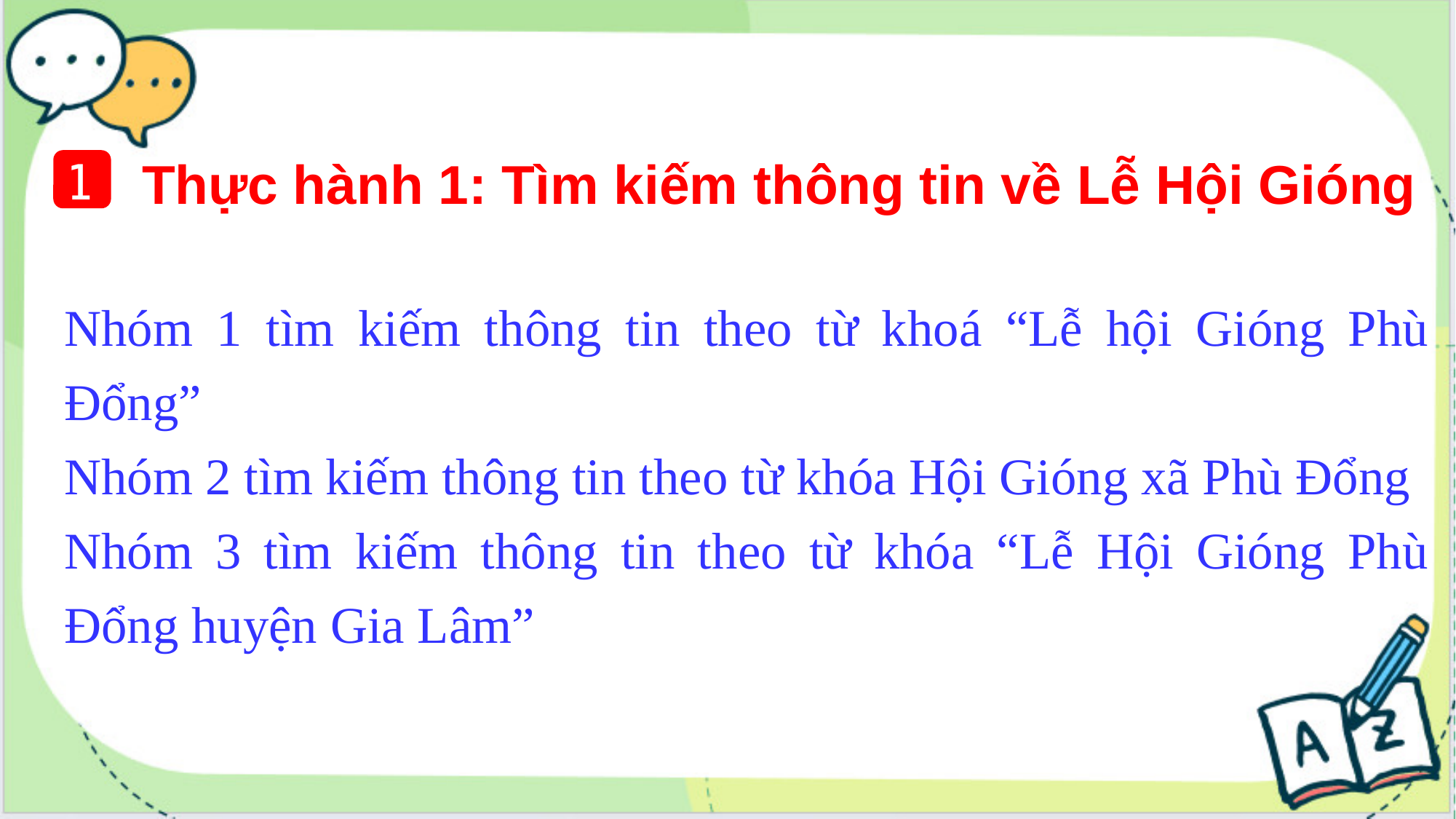

Thực hành 1: Tìm kiếm thông tin về Lễ Hội Gióng
1

Nhóm 1 tìm kiếm thông tin theo từ khoá “Lễ hội Gióng Phù Đổng”
Nhóm 2 tìm kiếm thông tin theo từ khóa Hội Gióng xã Phù Đổng
Nhóm 3 tìm kiếm thông tin theo từ khóa “Lễ Hội Gióng Phù Đổng huyện Gia Lâm”